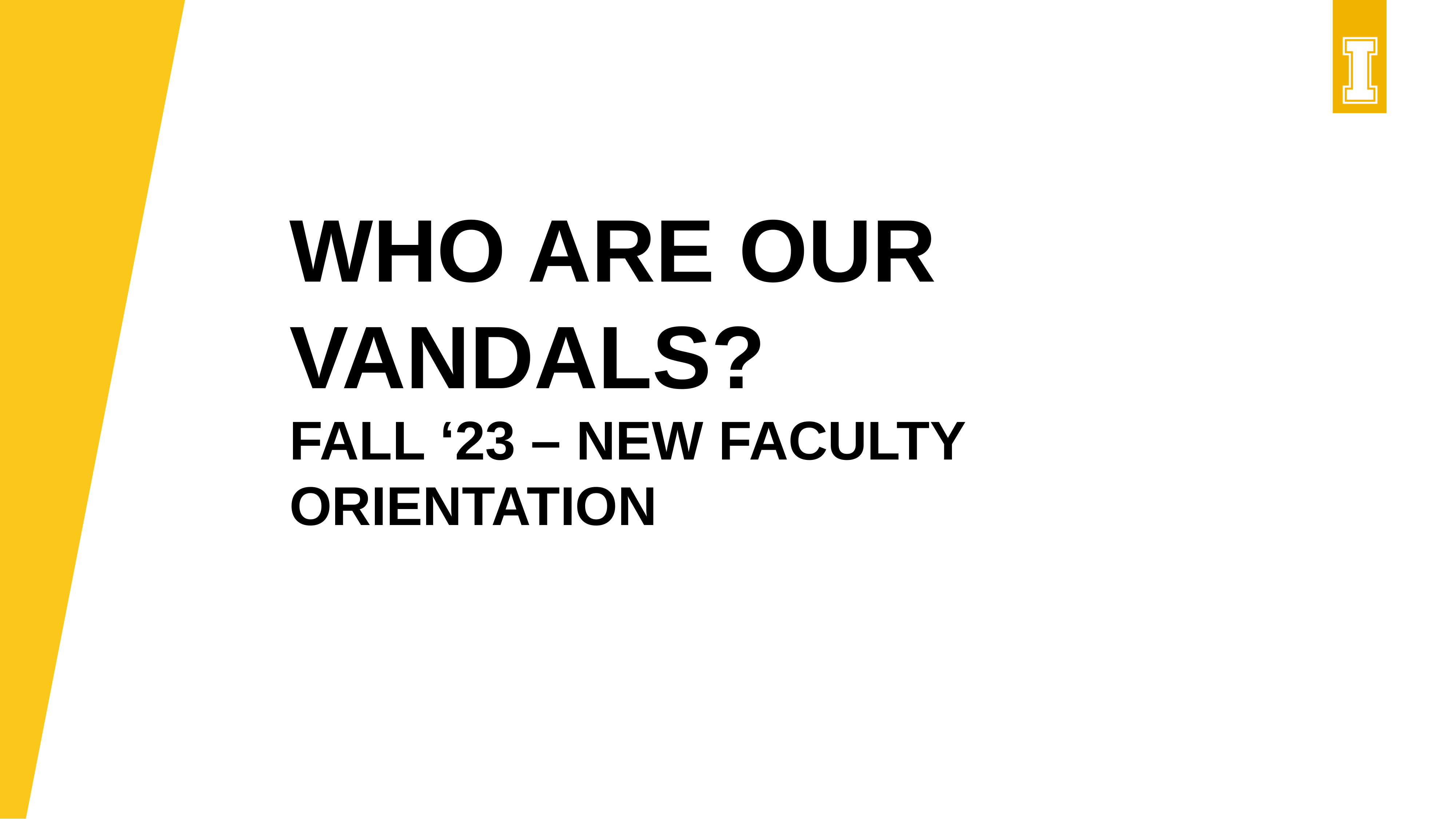

# Who are our vandals?
Fall ‘23 – New Faculty Orientation